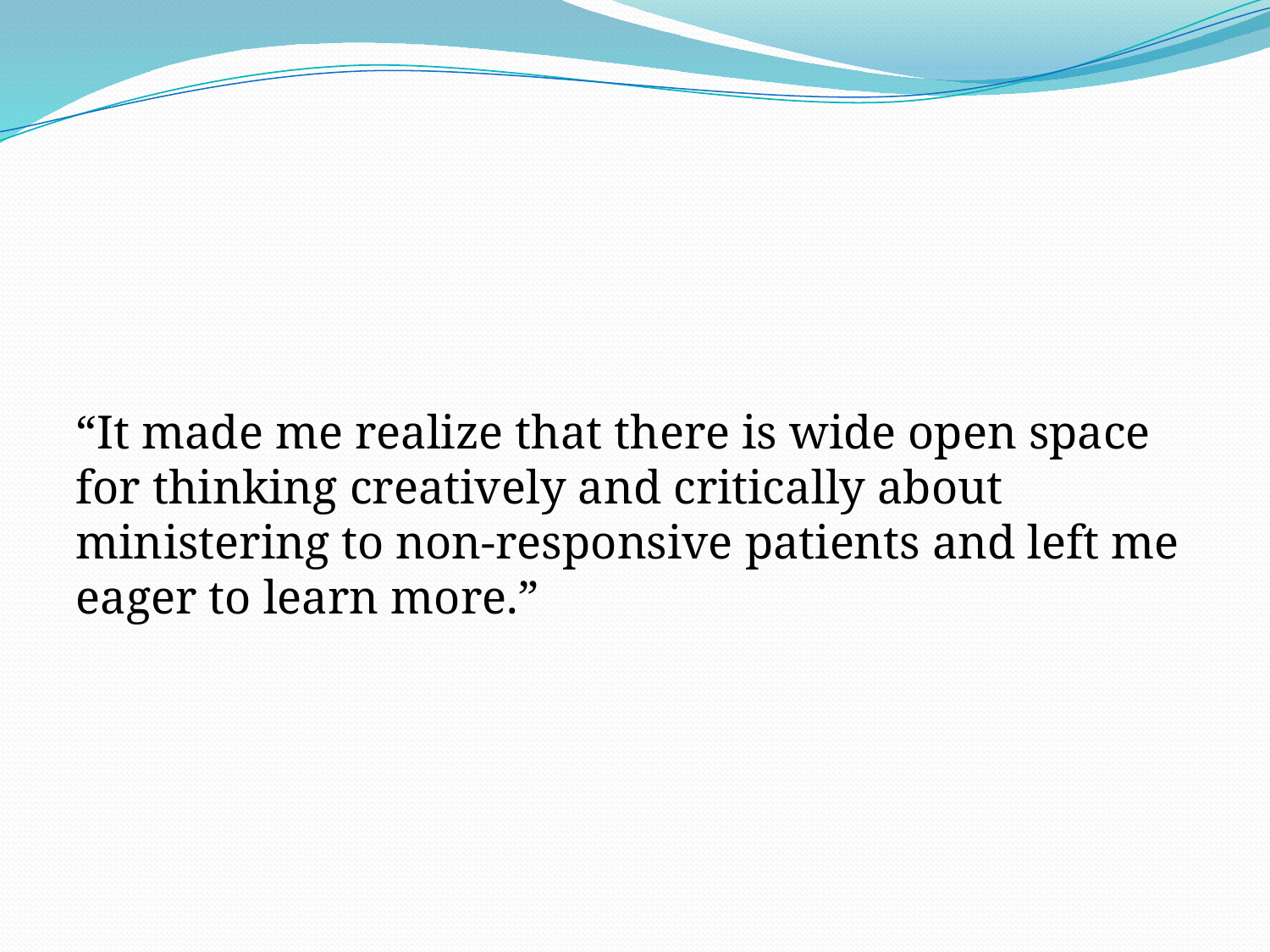

#

“It made me realize that there is wide open space for thinking creatively and critically about ministering to non-responsive patients and left me eager to learn more.”